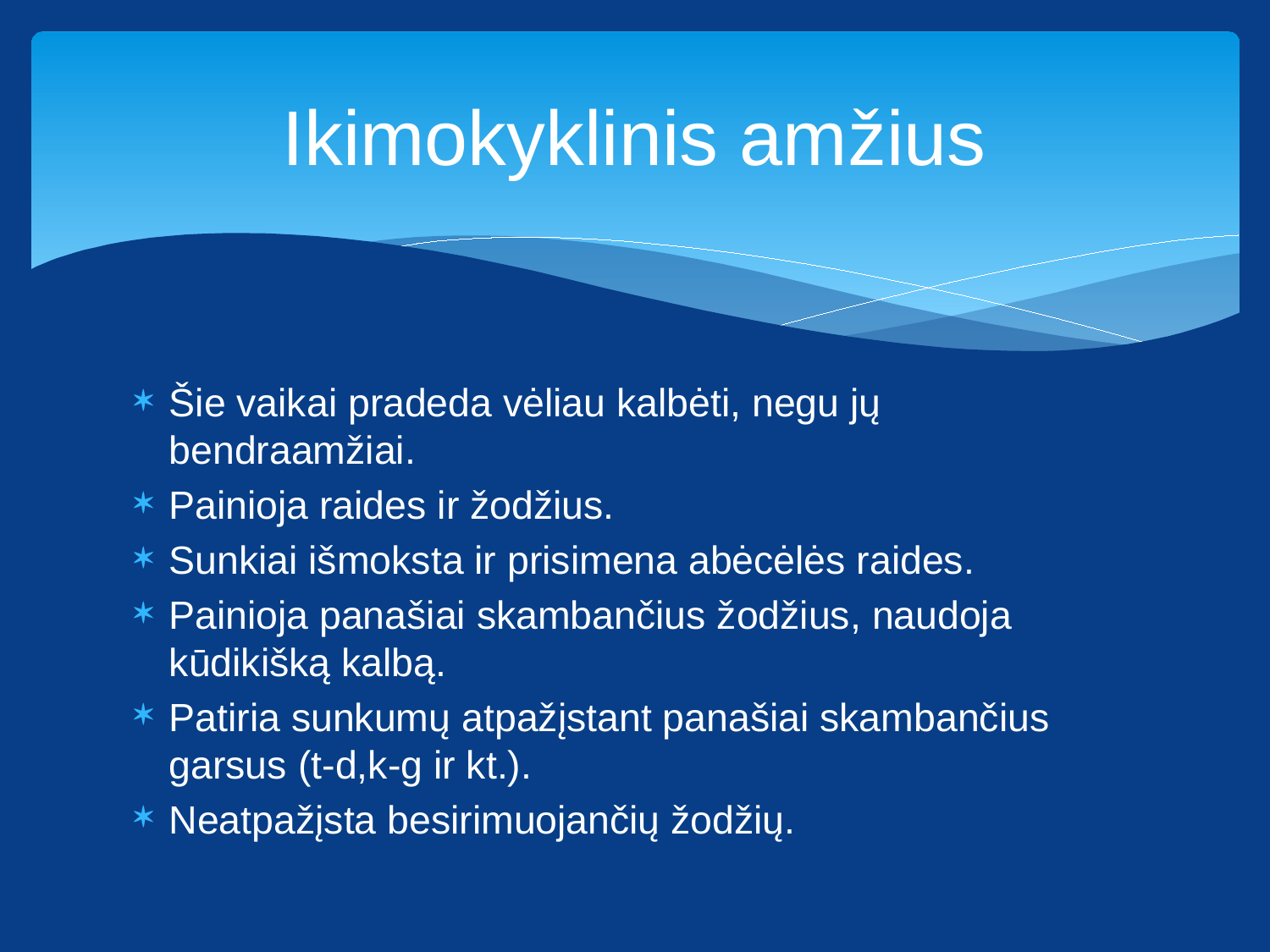

# Ikimokyklinis amžius
Šie vaikai pradeda vėliau kalbėti, negu jų bendraamžiai.
Painioja raides ir žodžius.
Sunkiai išmoksta ir prisimena abėcėlės raides.
Painioja panašiai skambančius žodžius, naudoja kūdikišką kalbą.
Patiria sunkumų atpažįstant panašiai skambančius garsus (t-d,k-g ir kt.).
Neatpažįsta besirimuojančių žodžių.